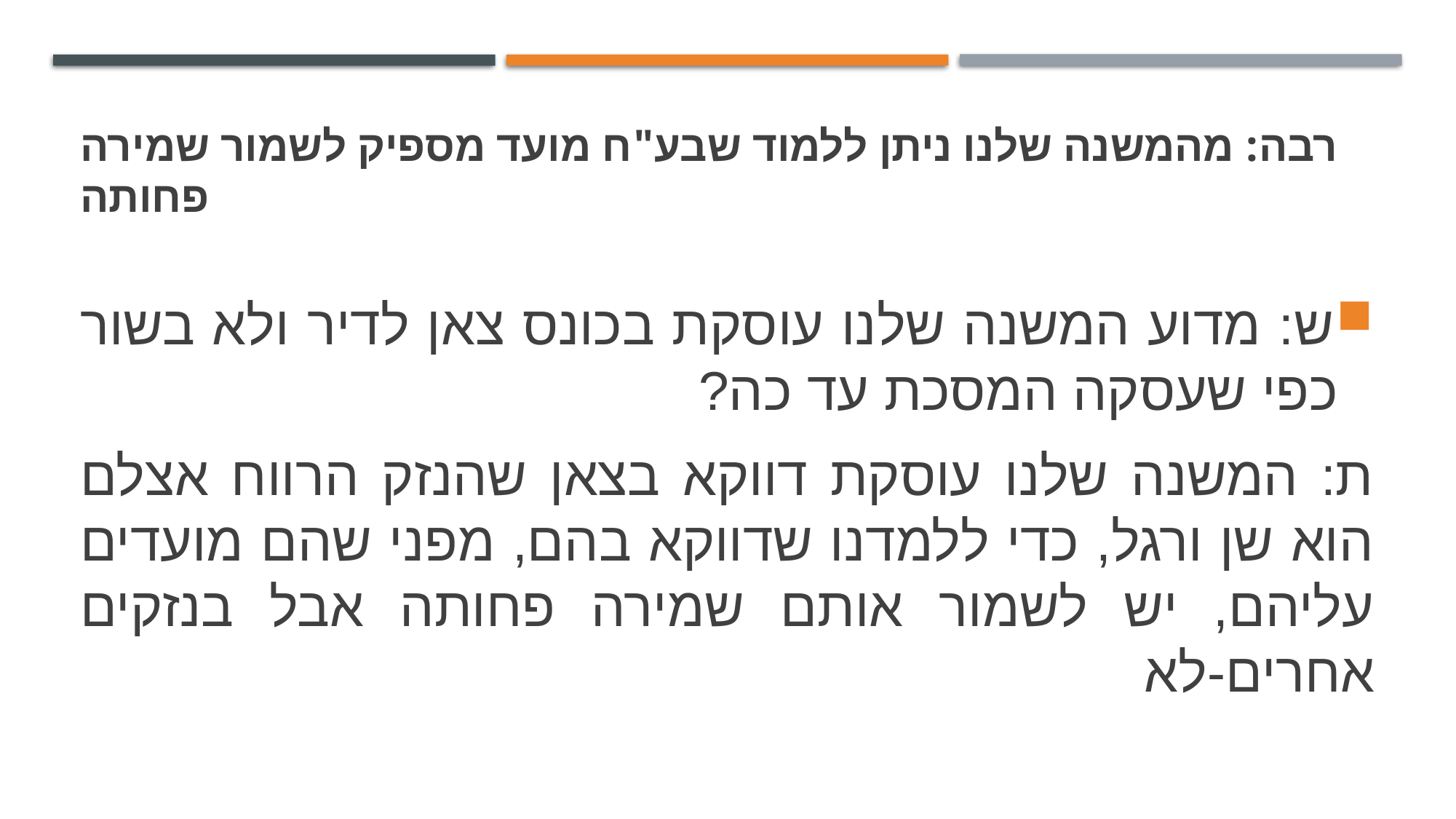

# רבה: מהמשנה שלנו ניתן ללמוד שבע"ח מועד מספיק לשמור שמירה פחותה
ש: מדוע המשנה שלנו עוסקת בכונס צאן לדיר ולא בשור כפי שעסקה המסכת עד כה?
ת: המשנה שלנו עוסקת דווקא בצאן שהנזק הרווח אצלם הוא שן ורגל, כדי ללמדנו שדווקא בהם, מפני שהם מועדים עליהם, יש לשמור אותם שמירה פחותה אבל בנזקים אחרים-לא